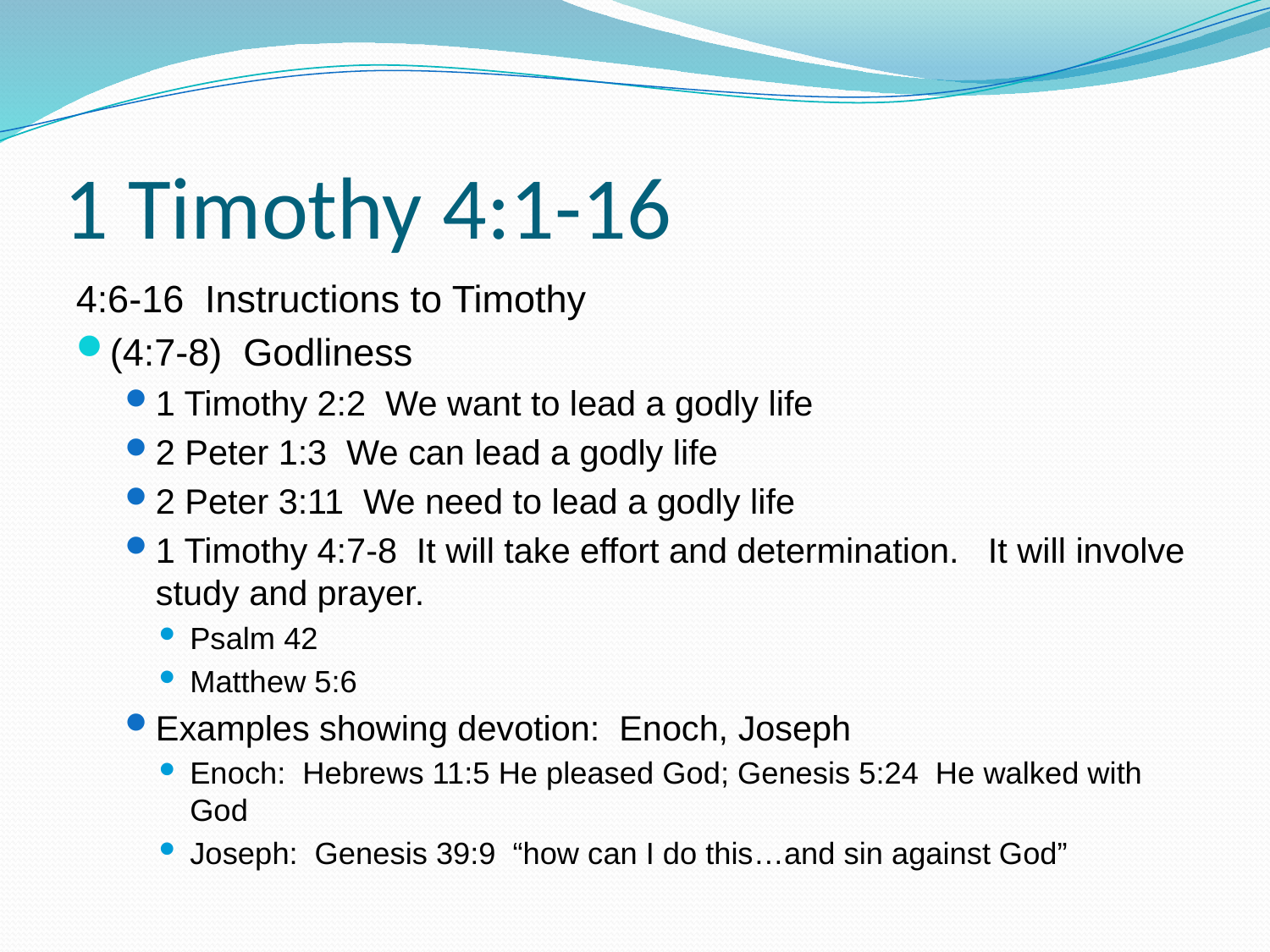

# 1 Timothy 4:1-16
4:6-16  Instructions to Timothy
(4:7-8)  Godliness
1 Timothy 2:2  We want to lead a godly life
2 Peter 1:3  We can lead a godly life
2 Peter 3:11  We need to lead a godly life
1 Timothy 4:7-8  It will take effort and determination.   It will involve study and prayer.
Psalm 42
Matthew 5:6
Examples showing devotion:  Enoch, Joseph
Enoch:  Hebrews 11:5 He pleased God; Genesis 5:24  He walked with God
Joseph:  Genesis 39:9  “how can I do this…and sin against God”